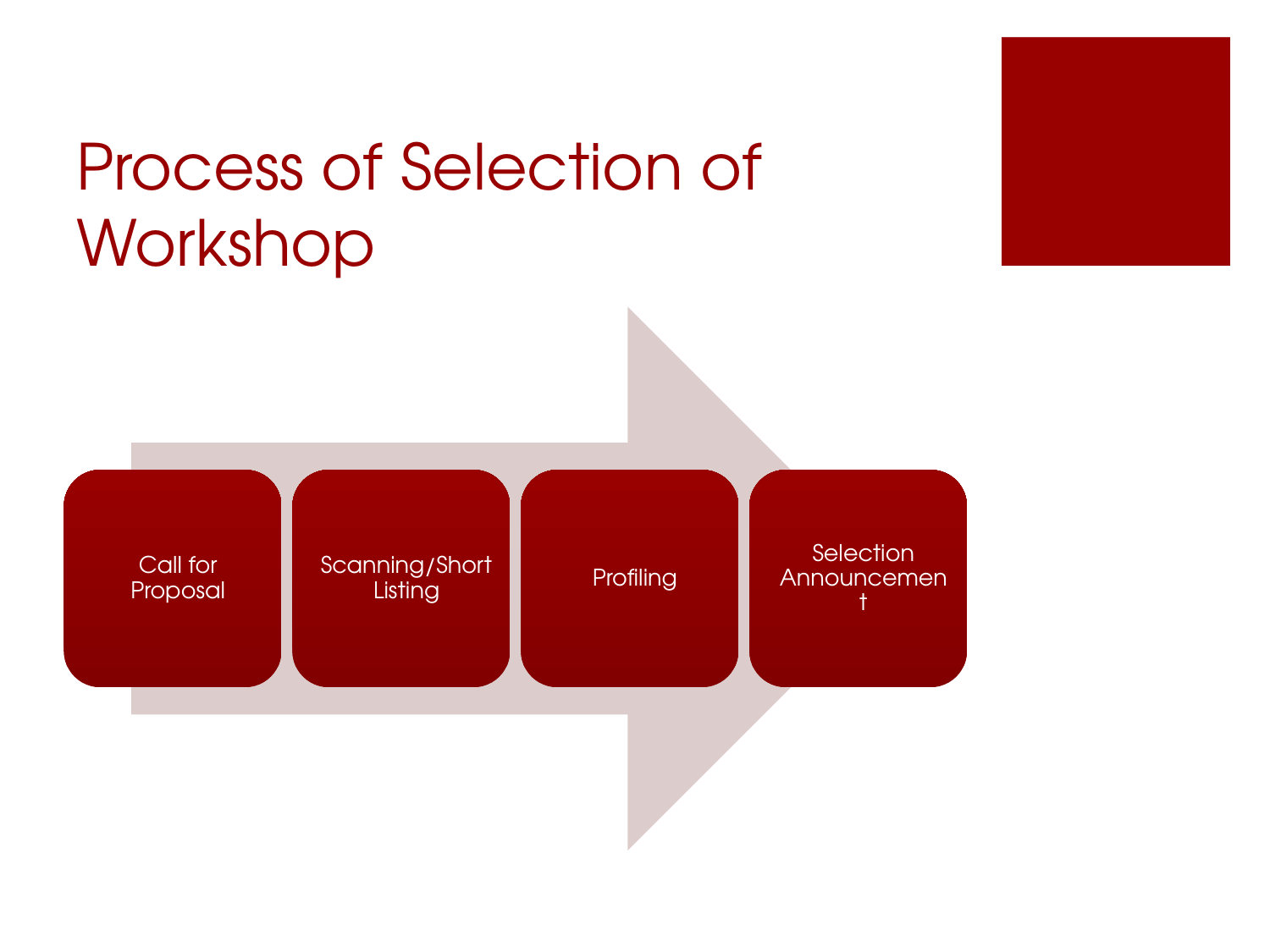

# Process of Selection of Workshop
Call for Proposal
Scanning/Short Listing
Profiling
Selection Announcement